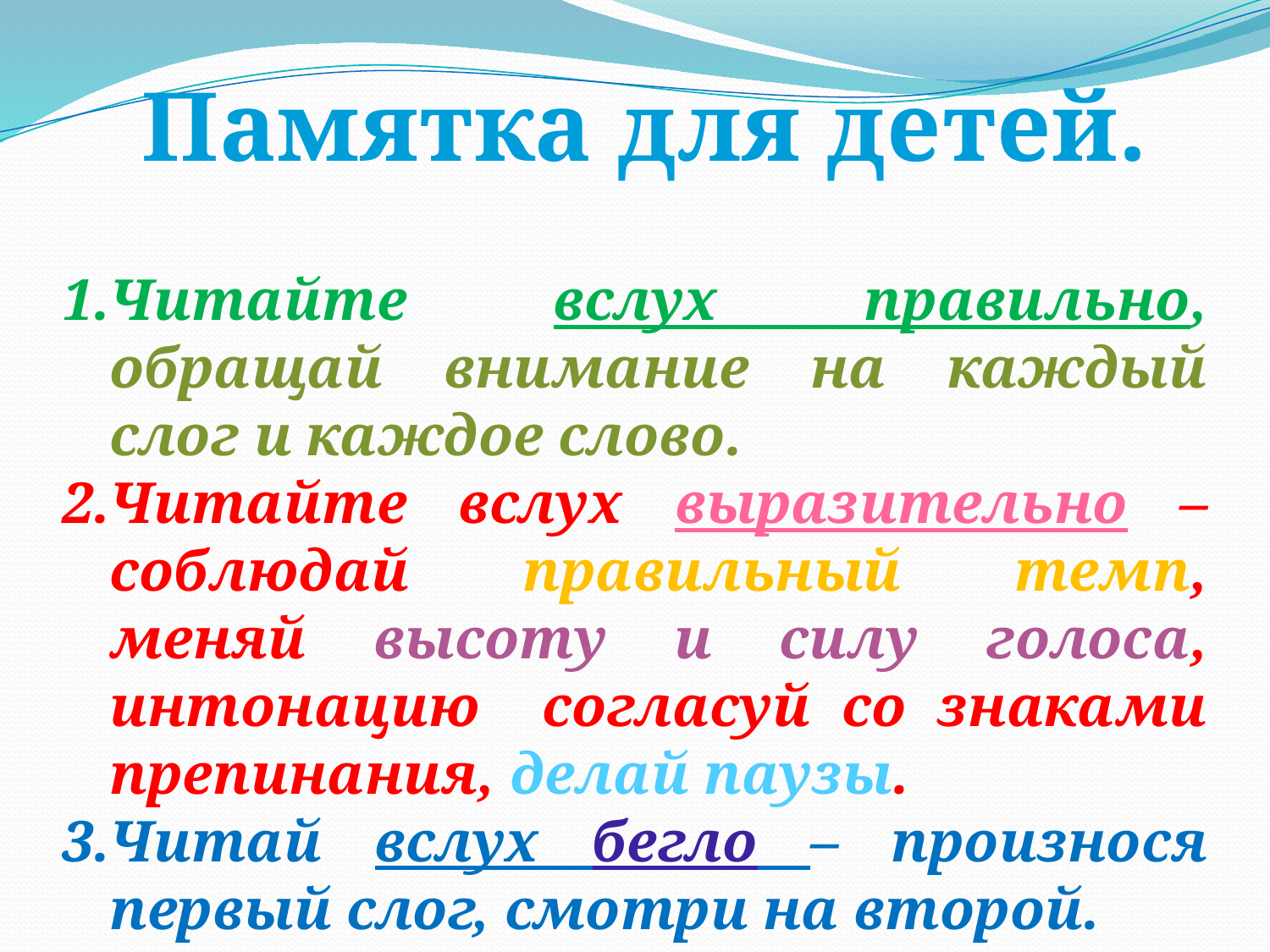

Памятка для детей.
Читайте вслух правильно, обращай внимание на каждый слог и каждое слово.
Читайте вслух выразительно – соблюдай правильный темп, меняй высоту и силу голоса, интонацию  согласуй со знаками препинания, делай паузы.
Читай вслух бегло – произнося первый слог, смотри на второй.